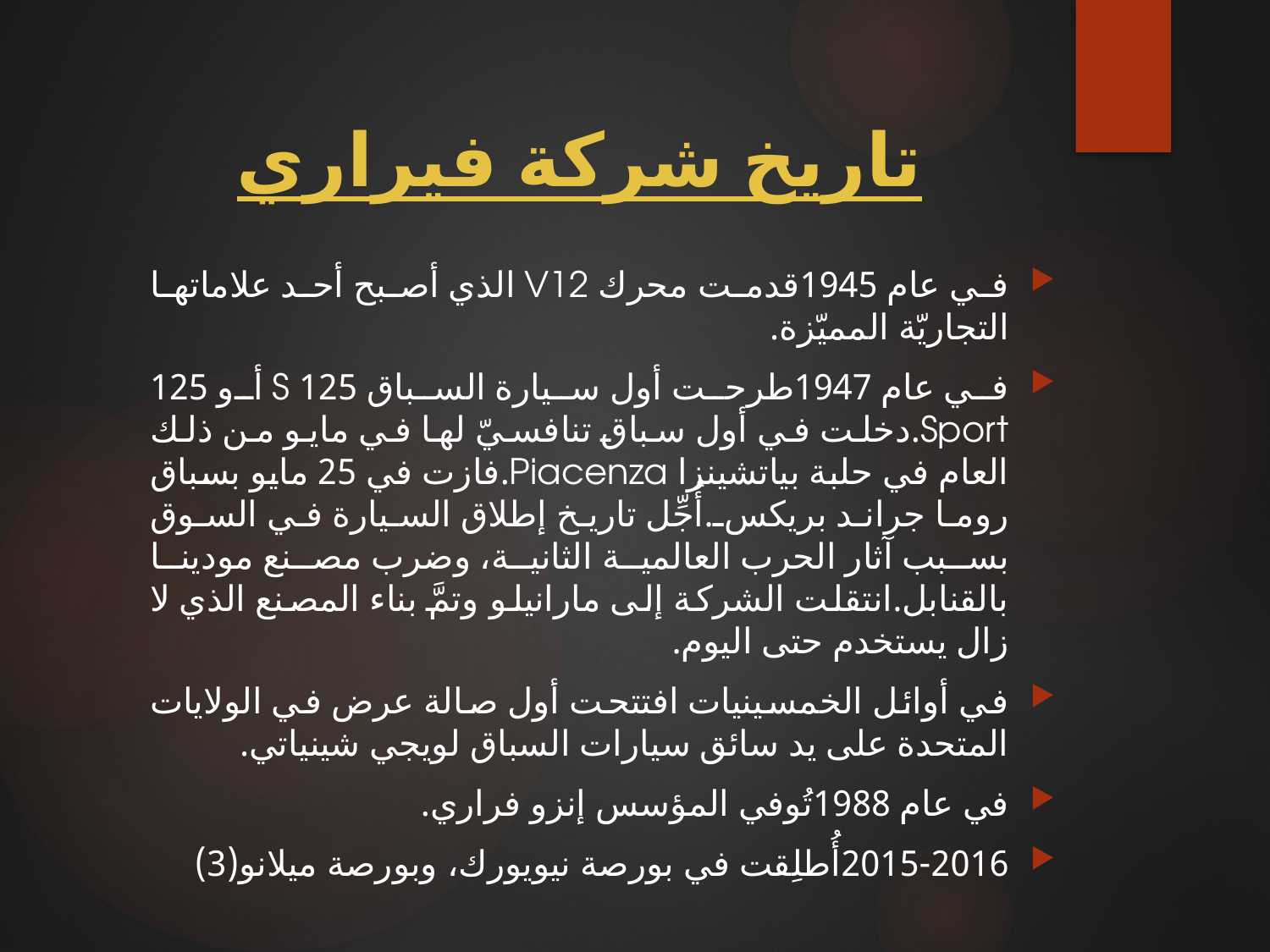

# تاريخ شركة فيراري
في عام 1945قدمت محرك V12 الذي أصبح أحد علاماتها التجاريّة المميّزة.
في عام 1947طرحت أول سيارة السباق 125 S أو 125 Sport.دخلت في أول سباق تنافسيّ لها في مايو من ذلك العام في حلبة بياتشينزا Piacenza.فازت في 25 مايو بسباق روما جراند بريكس.أُجِّل تاريخ إطلاق السيارة في السوق بسبب آثار الحرب العالمية الثانية، وضرب مصنع مودينا بالقنابل.انتقلت الشركة إلى مارانيلو وتمَّ بناء المصنع الذي لا زال يستخدم حتى اليوم.
في أوائل الخمسينيات افتتحت أول صالة عرض في الولايات المتحدة على يد سائق سيارات السباق لويجي شينياتي.
في عام 1988تُوفي المؤسس إنزو فراري.
2015-2016أُطلِقت في بورصة نيويورك، وبورصة ميلانو(3)